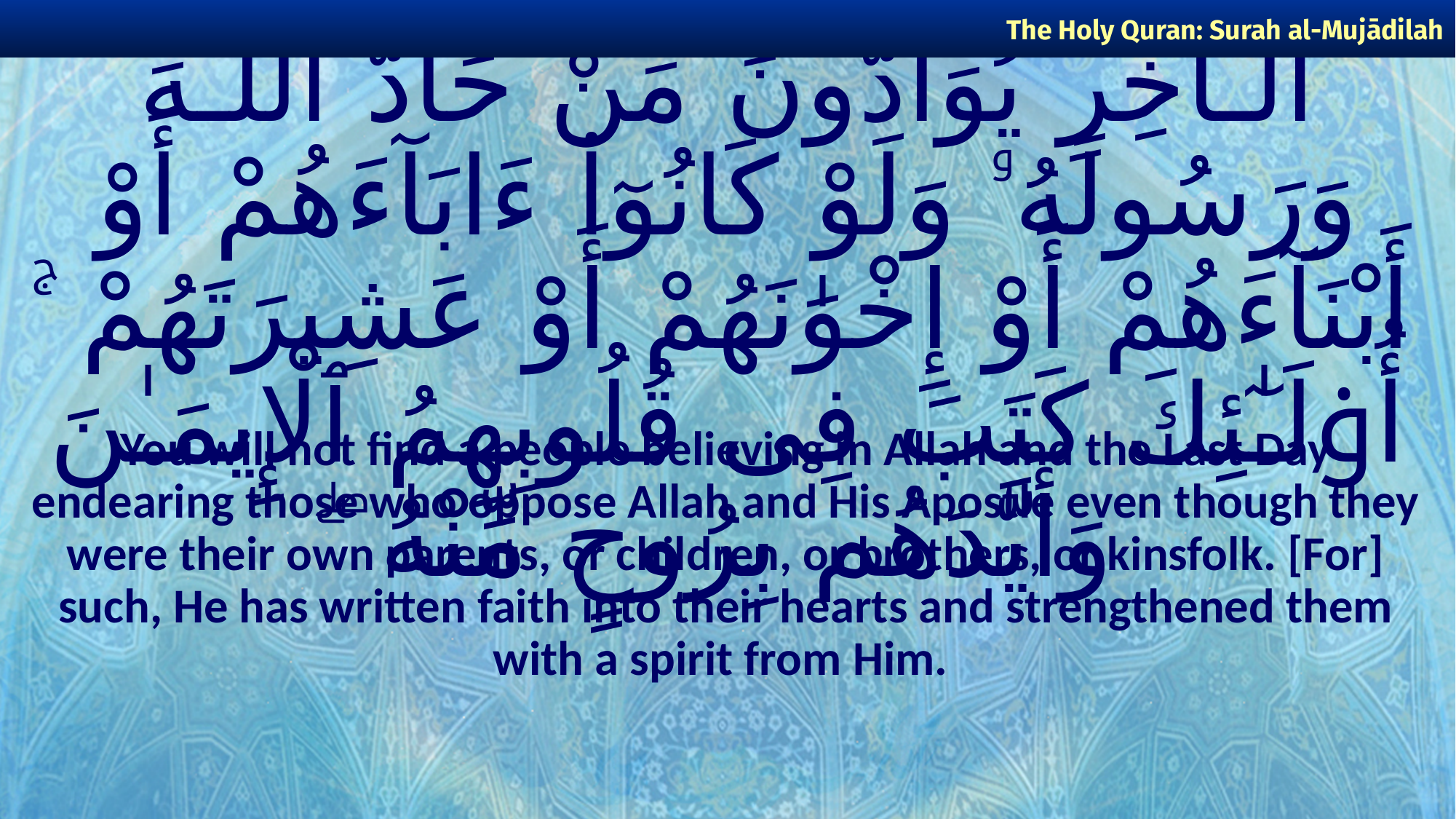

The Holy Quran: Surah al-Mujādilah
# لَّا تَجِدُ قَوْمًا يُؤْمِنُونَ بِٱللَّـهِ وَٱلْيَوْمِ ٱلْـَٔاخِرِ يُوَآدُّونَ مَنْ حَآدَّ ٱللَّـهَ وَرَسُولَهُۥ وَلَوْ كَانُوٓا۟ ءَابَآءَهُمْ أَوْ أَبْنَآءَهُمْ أَوْ إِخْوَٰنَهُمْ أَوْ عَشِيرَتَهُمْ ۚ أُو۟لَـٰٓئِكَ كَتَبَ فِى قُلُوبِهِمُ ٱلْإِيمَـٰنَ وَأَيَّدَهُم بِرُوحٍ مِّنْهُ ۖ
You will not find a people believing in Allah and the Last Day endearing those who oppose Allah and His Apostle even though they were their own parents, or children, or brothers, or kinsfolk. [For] such, He has written faith into their hearts and strengthened them with a spirit from Him.